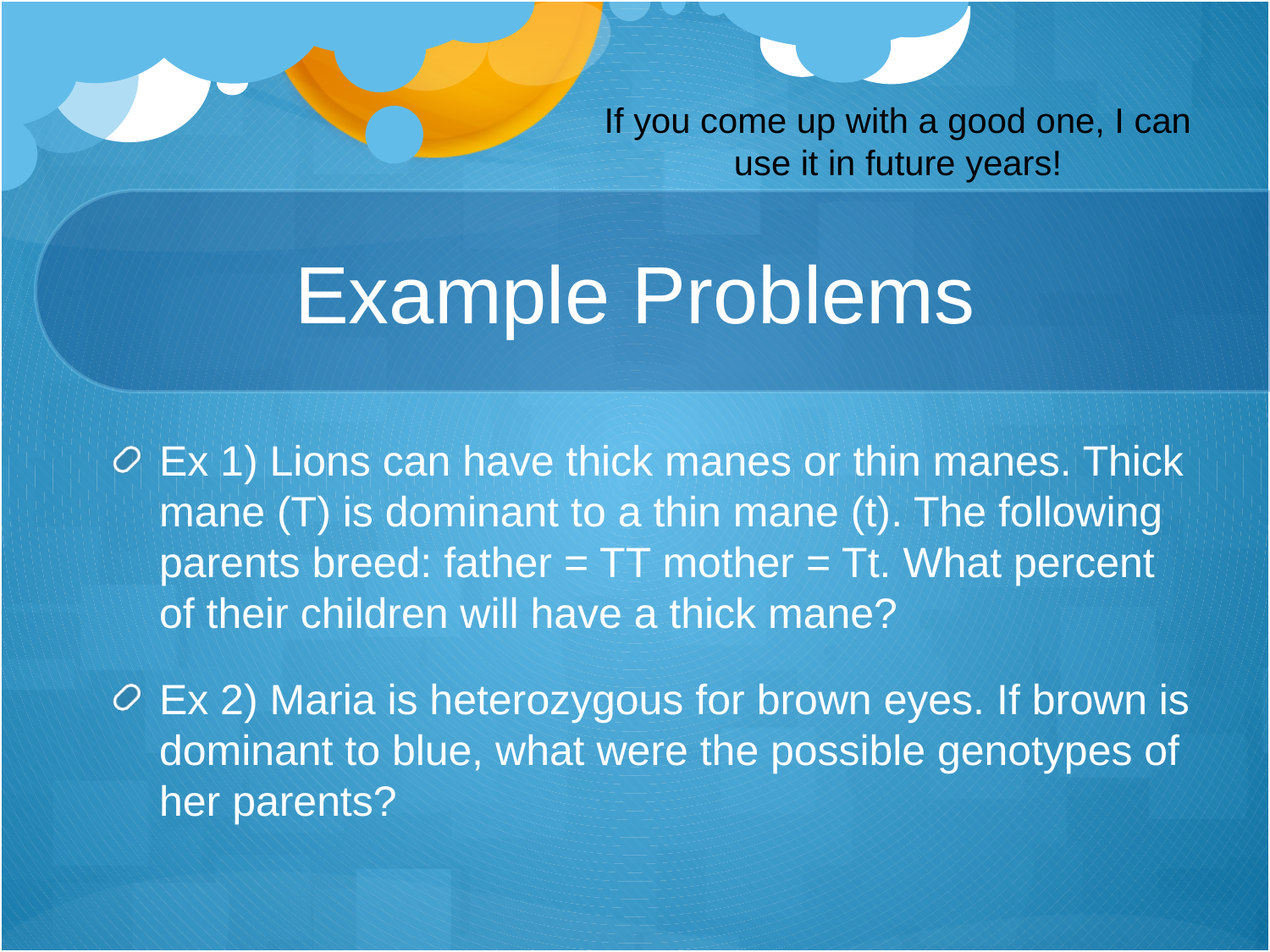

If you come up with a good one, I can use it in future years!
# Example Problems
Ex 1) Lions can have thick manes or thin manes. Thick mane (T) is dominant to a thin mane (t). The following parents breed: father = TT mother = Tt. What percent of their children will have a thick mane?
Ex 2) Maria is heterozygous for brown eyes. If brown is dominant to blue, what were the possible genotypes of her parents?